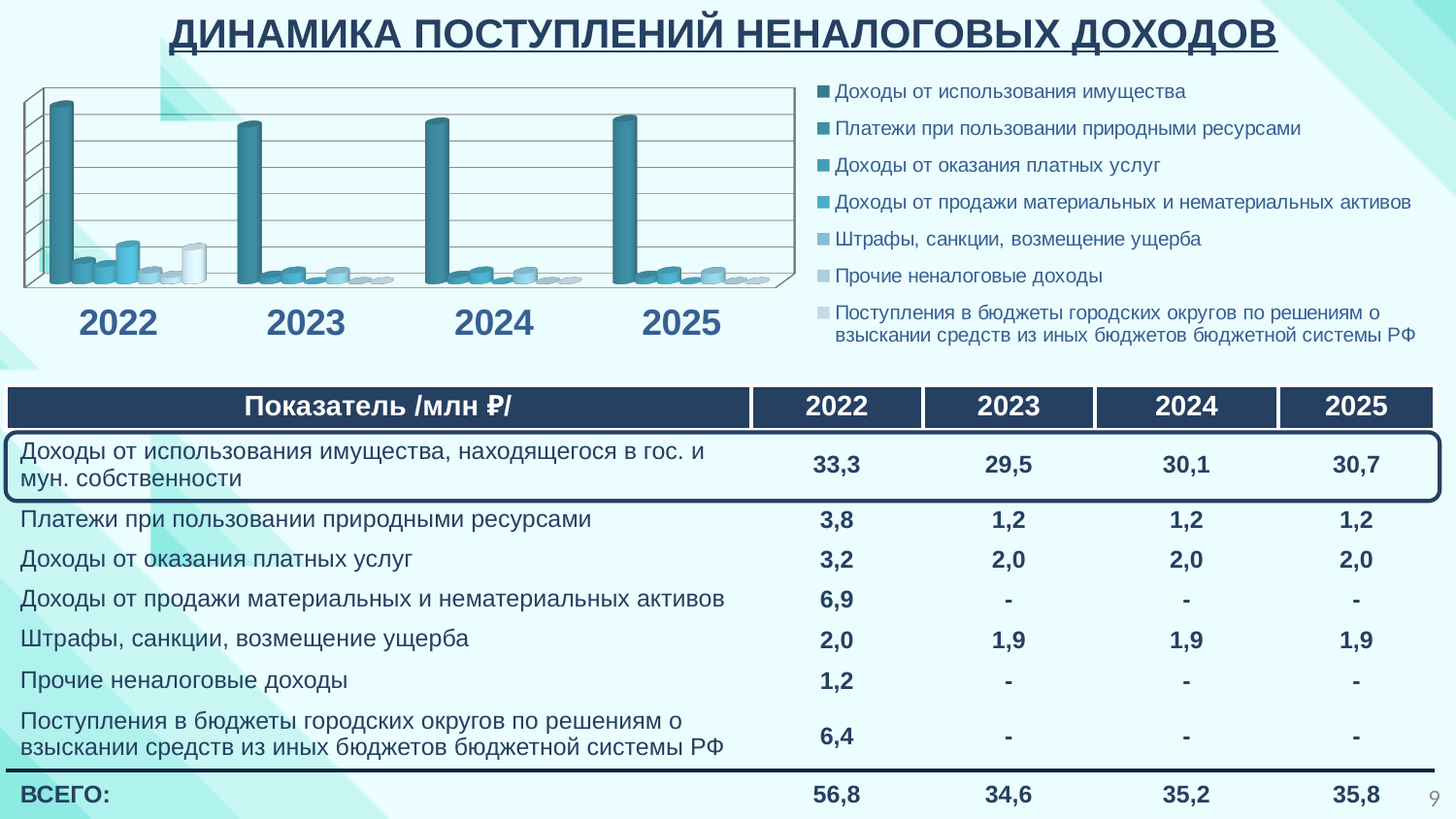

Динамика поступлений неналоговых доходов

[unsupported chart]

| Показатель /млн ₽/ | 2022 | 2023 | 2024 | 2025 |
| --- | --- | --- | --- | --- |
| Доходы от использования имущества, находящегося в гос. и мун. собственности | 33,3 | 29,5 | 30,1 | 30,7 |
| Платежи при пользовании природными ресурсами | 3,8 | 1,2 | 1,2 | 1,2 |
| Доходы от оказания платных услуг | 3,2 | 2,0 | 2,0 | 2,0 |
| Доходы от продажи материальных и нематериальных активов | 6,9 | - | - | - |
| Штрафы, санкции, возмещение ущерба | 2,0 | 1,9 | 1,9 | 1,9 |
| Прочие неналоговые доходы | 1,2 | - | - | - |
| Поступления в бюджеты городских округов по решениям о взыскании средств из иных бюджетов бюджетной системы РФ | 6,4 | - | - | - |
| ВСЕГО: | 56,8 | 34,6 | 35,2 | 35,8 |

9